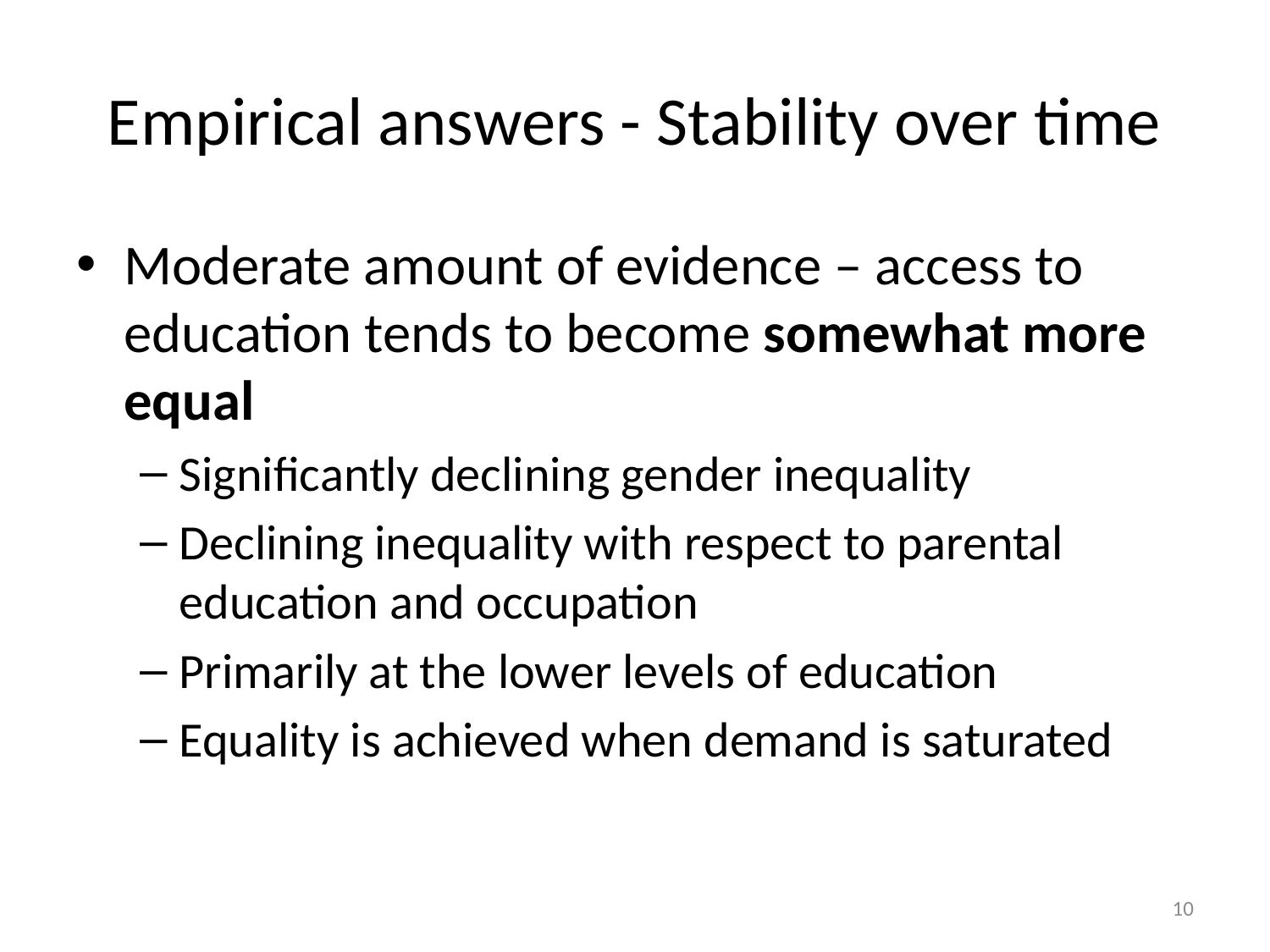

# Empirical answers - Stability over time
Moderate amount of evidence – access to education tends to become somewhat more equal
Significantly declining gender inequality
Declining inequality with respect to parental education and occupation
Primarily at the lower levels of education
Equality is achieved when demand is saturated
10